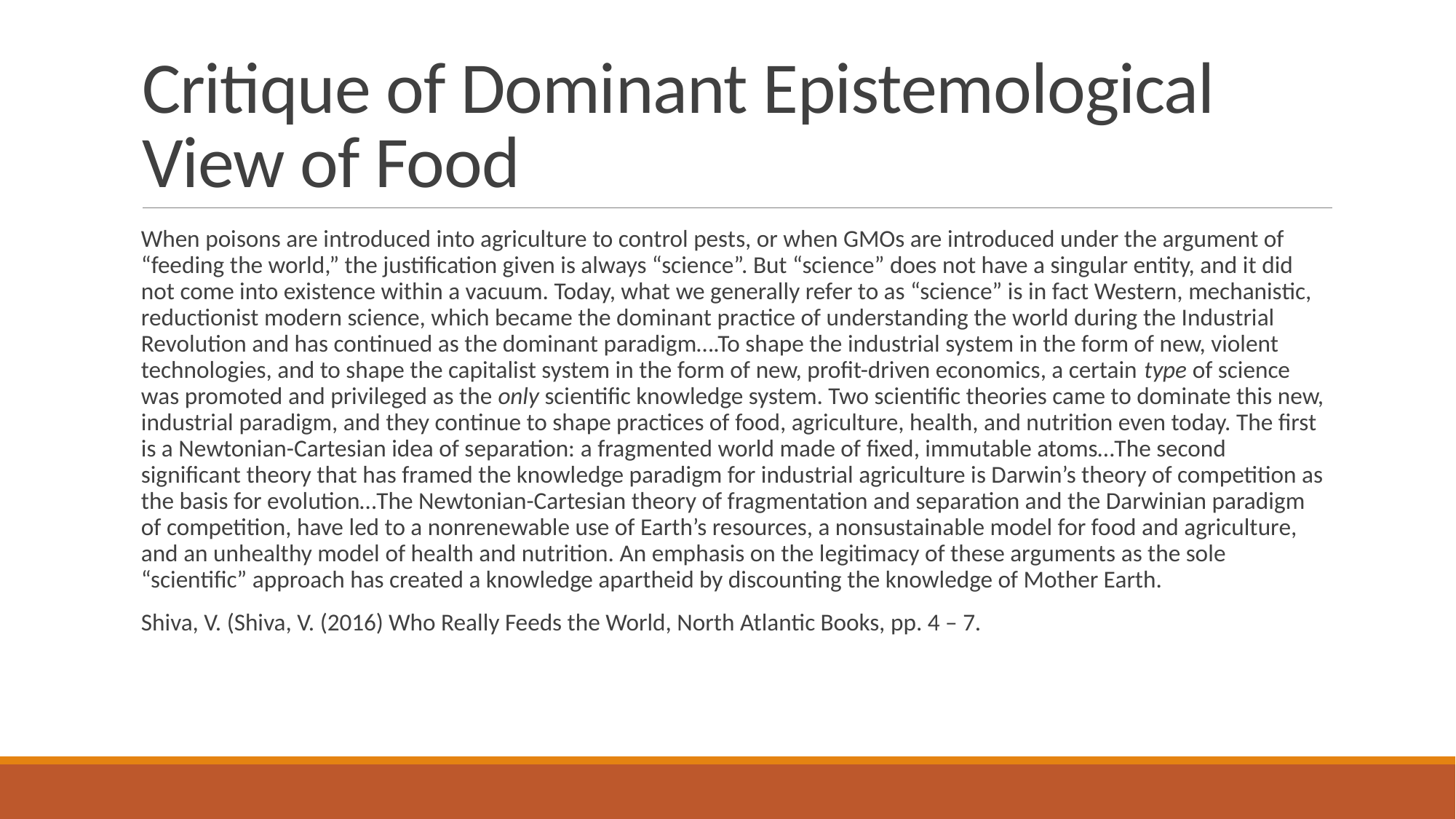

# Critique of Dominant Epistemological View of Food
When poisons are introduced into agriculture to control pests, or when GMOs are introduced under the argument of “feeding the world,” the justification given is always “science”. But “science” does not have a singular entity, and it did not come into existence within a vacuum. Today, what we generally refer to as “science” is in fact Western, mechanistic, reductionist modern science, which became the dominant practice of understanding the world during the Industrial Revolution and has continued as the dominant paradigm….To shape the industrial system in the form of new, violent technologies, and to shape the capitalist system in the form of new, profit-driven economics, a certain type of science was promoted and privileged as the only scientific knowledge system. Two scientific theories came to dominate this new, industrial paradigm, and they continue to shape practices of food, agriculture, health, and nutrition even today. The first is a Newtonian-Cartesian idea of separation: a fragmented world made of fixed, immutable atoms…The second significant theory that has framed the knowledge paradigm for industrial agriculture is Darwin’s theory of competition as the basis for evolution…The Newtonian-Cartesian theory of fragmentation and separation and the Darwinian paradigm of competition, have led to a nonrenewable use of Earth’s resources, a nonsustainable model for food and agriculture, and an unhealthy model of health and nutrition. An emphasis on the legitimacy of these arguments as the sole “scientific” approach has created a knowledge apartheid by discounting the knowledge of Mother Earth.
Shiva, V. (Shiva, V. (2016) Who Really Feeds the World, North Atlantic Books, pp. 4 – 7.